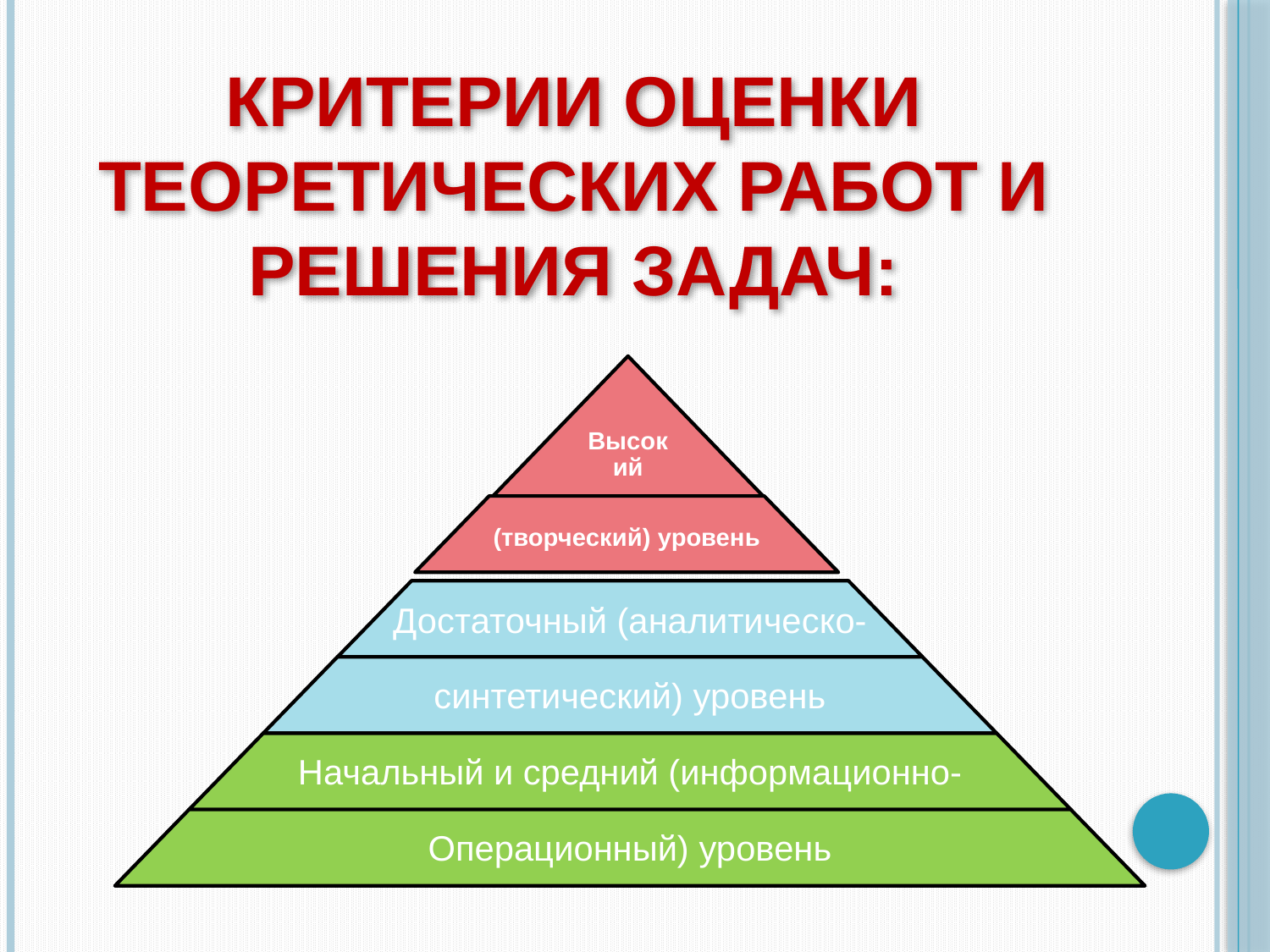

# Критерии оценки теоретических работ и решения задач:
Высокий
(творческий) уровень
Достаточный (аналитическо-
синтетический) уровень
Начальный и средний (информационно-
Операционный) уровень